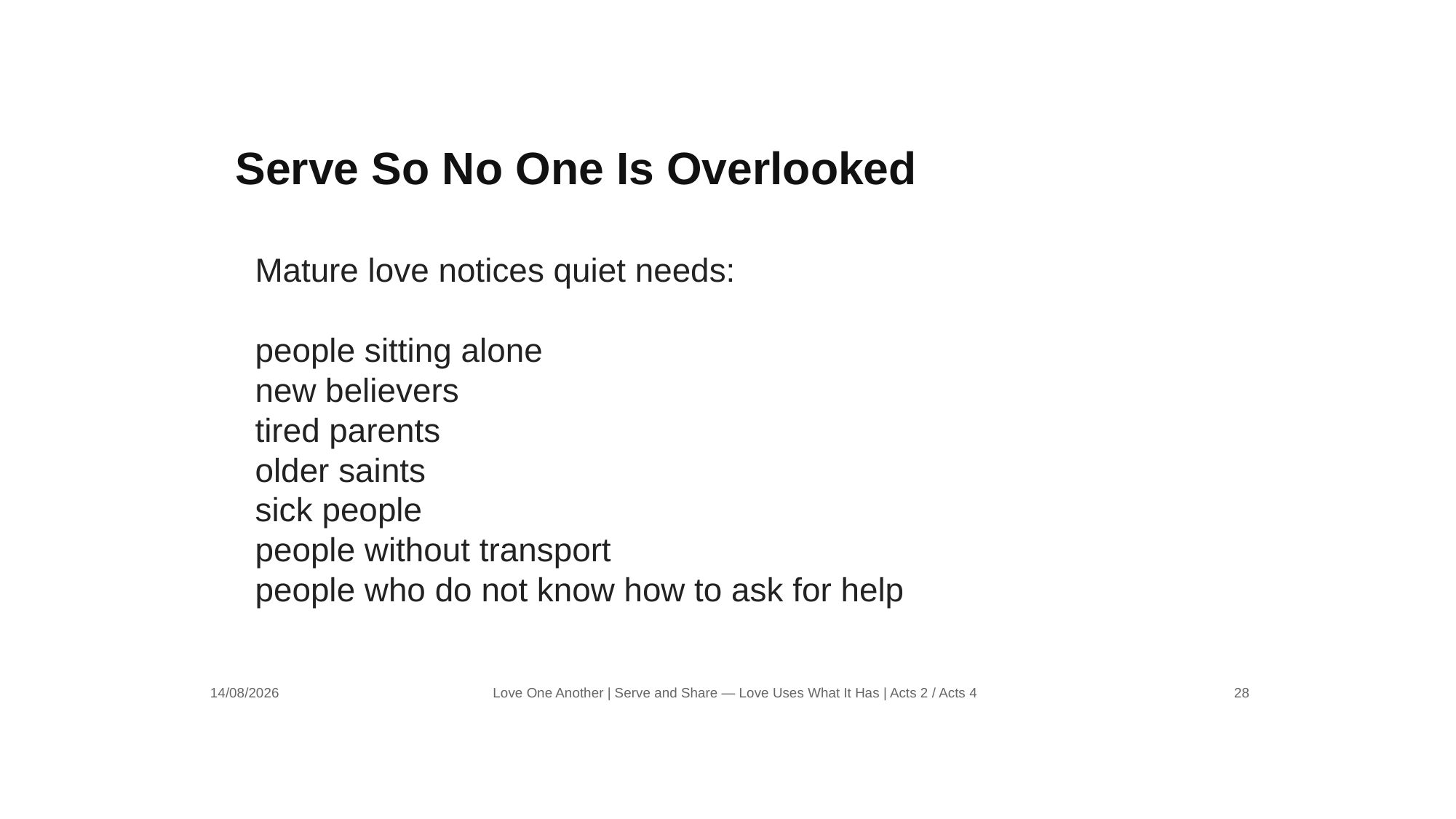

Serve So No One Is Overlooked
Mature love notices quiet needs:

people sitting alone
new believers
tired parents
older saints
sick people
people without transport
people who do not know how to ask for help
14/08/2026
Love One Another | Serve and Share — Love Uses What It Has | Acts 2 / Acts 4
28